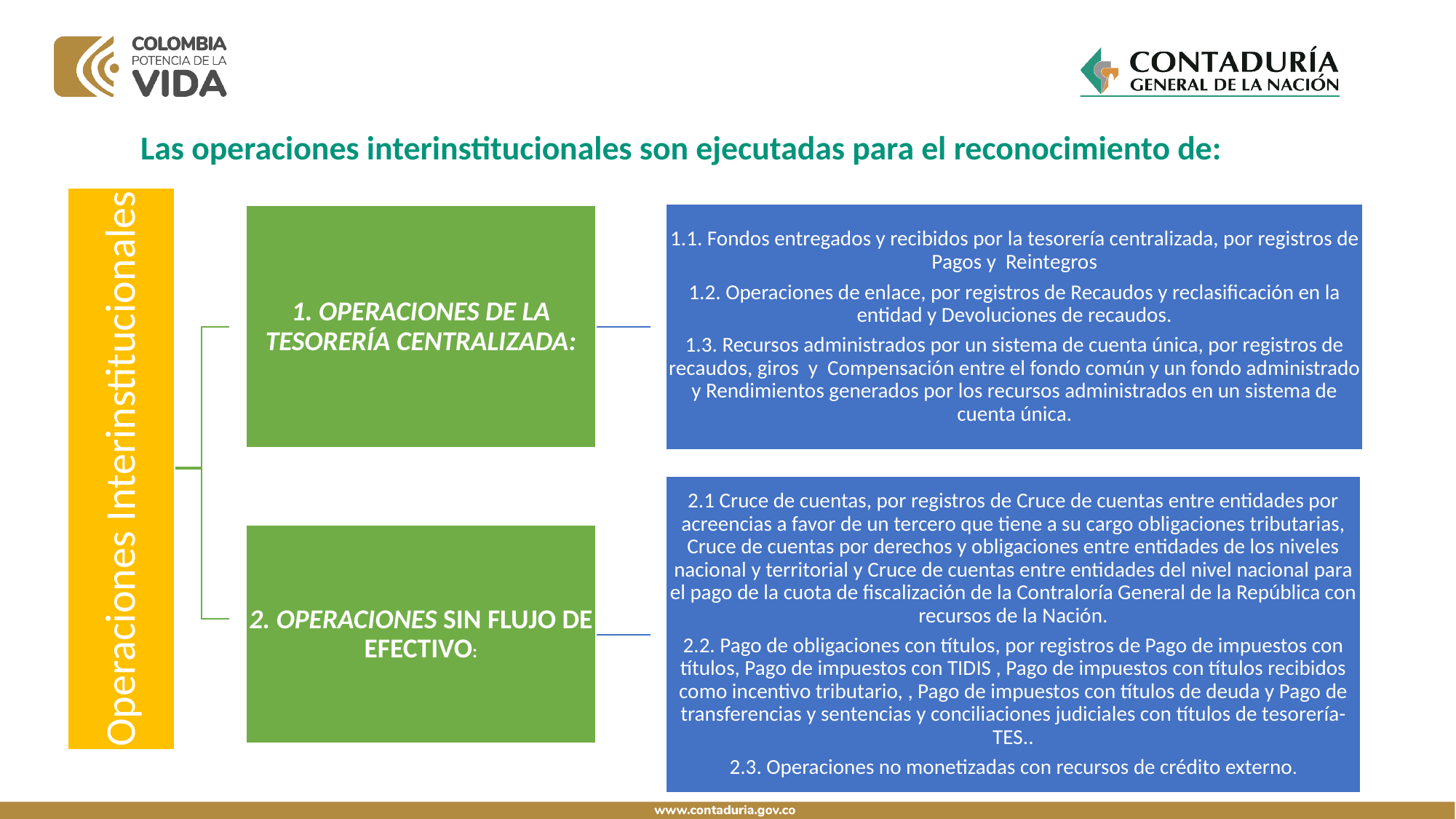

Las operaciones interinstitucionales son ejecutadas para el reconocimiento de:

Operaciones Interinstitucionales
1. OPERACIONES DE LA TESORERÍA CENTRALIZADA:
1.1. Fondos entregados y recibidos por la tesorería centralizada, por registros de Pagos y  Reintegros
1.2. Operaciones de enlace, por registros de Recaudos y reclasificación en la entidad y Devoluciones de recaudos.
1.3. Recursos administrados por un sistema de cuenta única, por registros de recaudos, giros  y  Compensación entre el fondo común y un fondo administrado y Rendimientos generados por los recursos administrados en un sistema de cuenta única.
2. OPERACIONES SIN FLUJO DE EFECTIVO:
2.1 Cruce de cuentas, por registros de Cruce de cuentas entre entidades por acreencias a favor de un tercero que tiene a su cargo obligaciones tributarias, Cruce de cuentas por derechos y obligaciones entre entidades de los niveles nacional y territorial y Cruce de cuentas entre entidades del nivel nacional para el pago de la cuota de fiscalización de la Contraloría General de la República con recursos de la Nación.
2.2. Pago de obligaciones con títulos, por registros de Pago de impuestos con títulos, Pago de impuestos con TIDIS , Pago de impuestos con títulos recibidos como incentivo tributario, , Pago de impuestos con títulos de deuda y Pago de transferencias y sentencias y conciliaciones judiciales con títulos de tesorería-TES..
2.3. Operaciones no monetizadas con recursos de crédito externo.